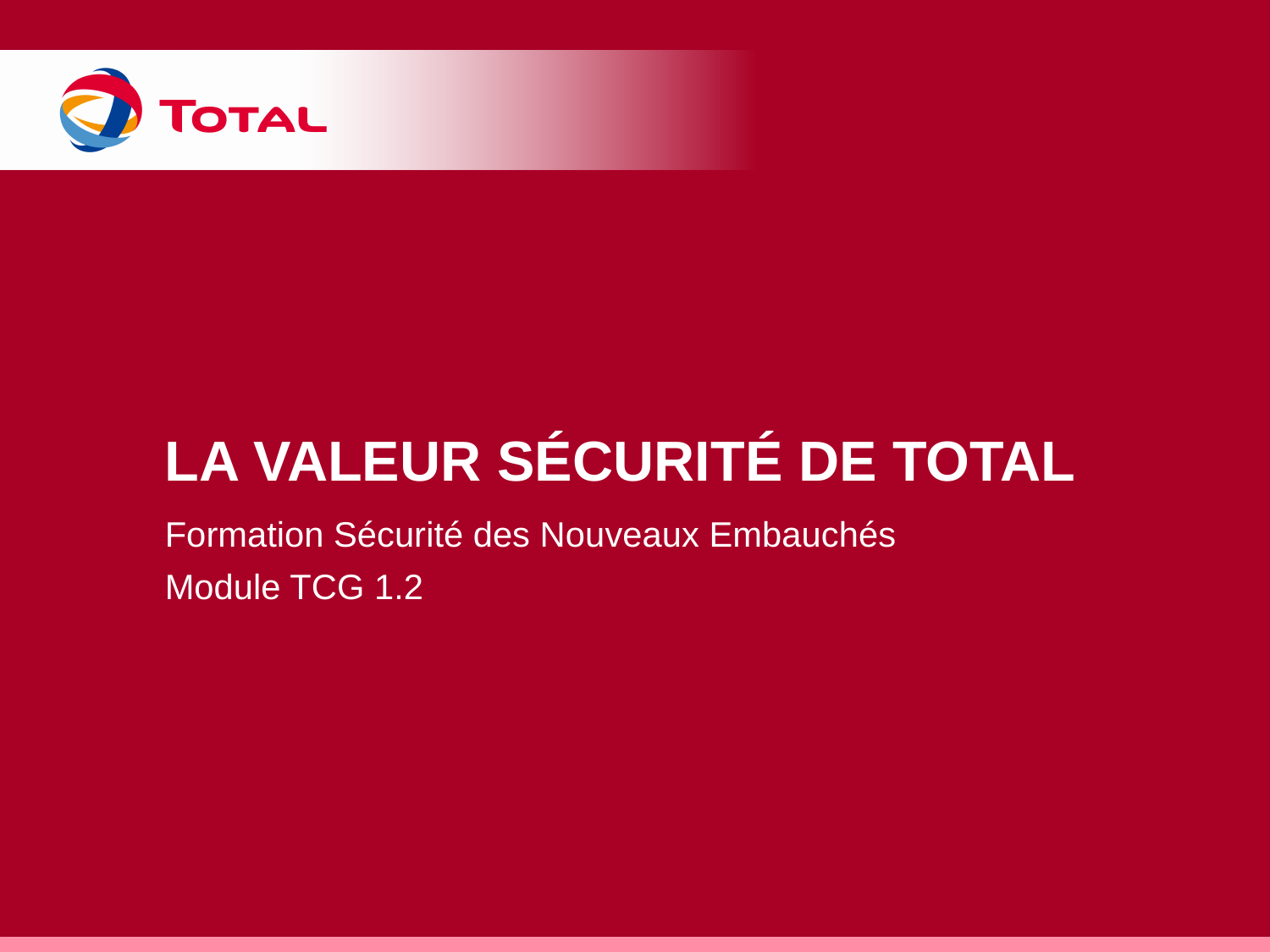

# LA valeur sécurité de Total

Formation Sécurité des Nouveaux Embauchés
Module TCG 1.2